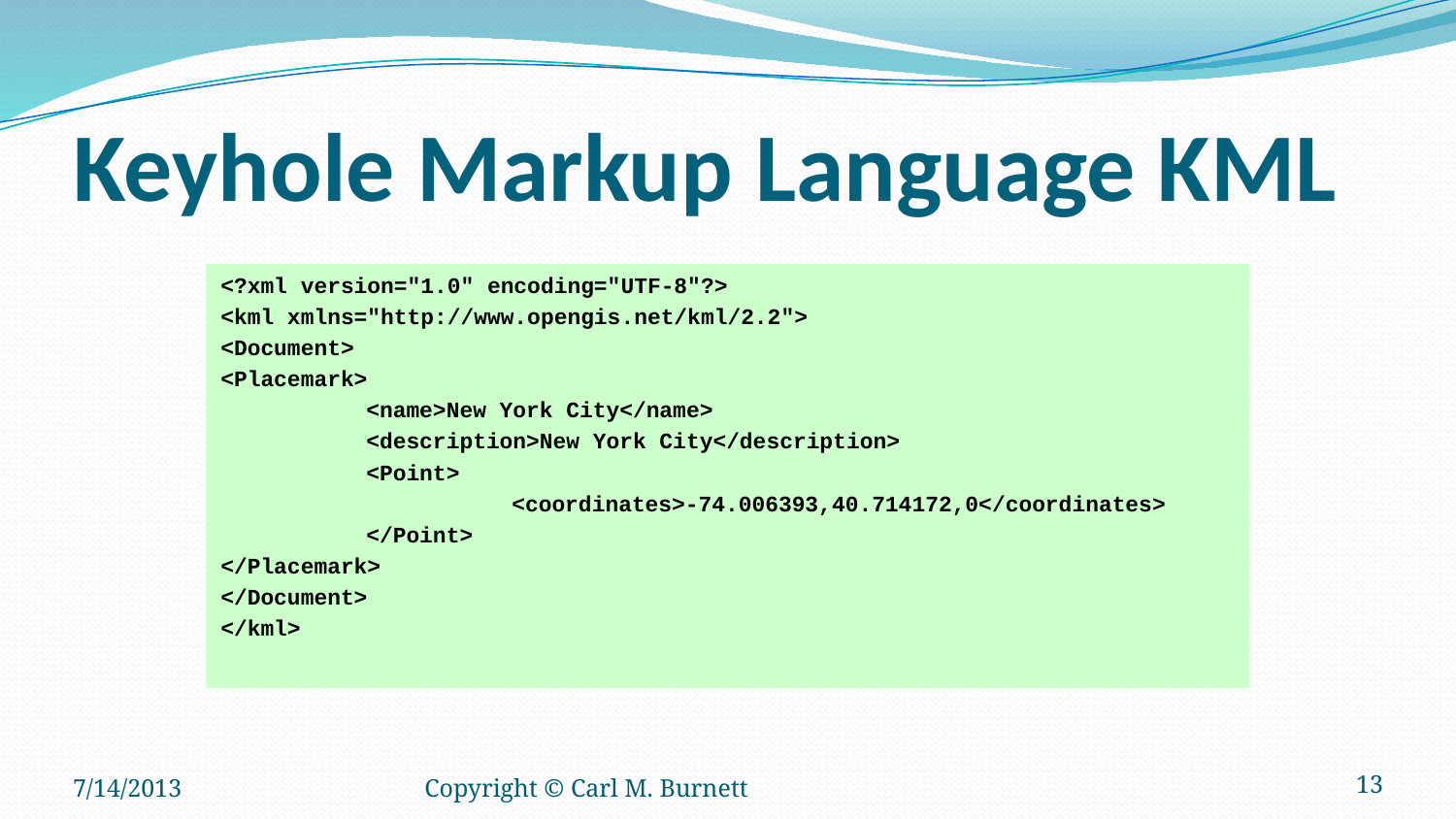

# Keyhole Markup Language KML
<?xml version="1.0" encoding="UTF-8"?>
<kml xmlns="http://www.opengis.net/kml/2.2">
<Document>
<Placemark>
	<name>New York City</name>
	<description>New York City</description>
	<Point>
		<coordinates>-74.006393,40.714172,0</coordinates>
	</Point>
</Placemark>
</Document>
</kml>
7/14/2013
Copyright © Carl M. Burnett
13